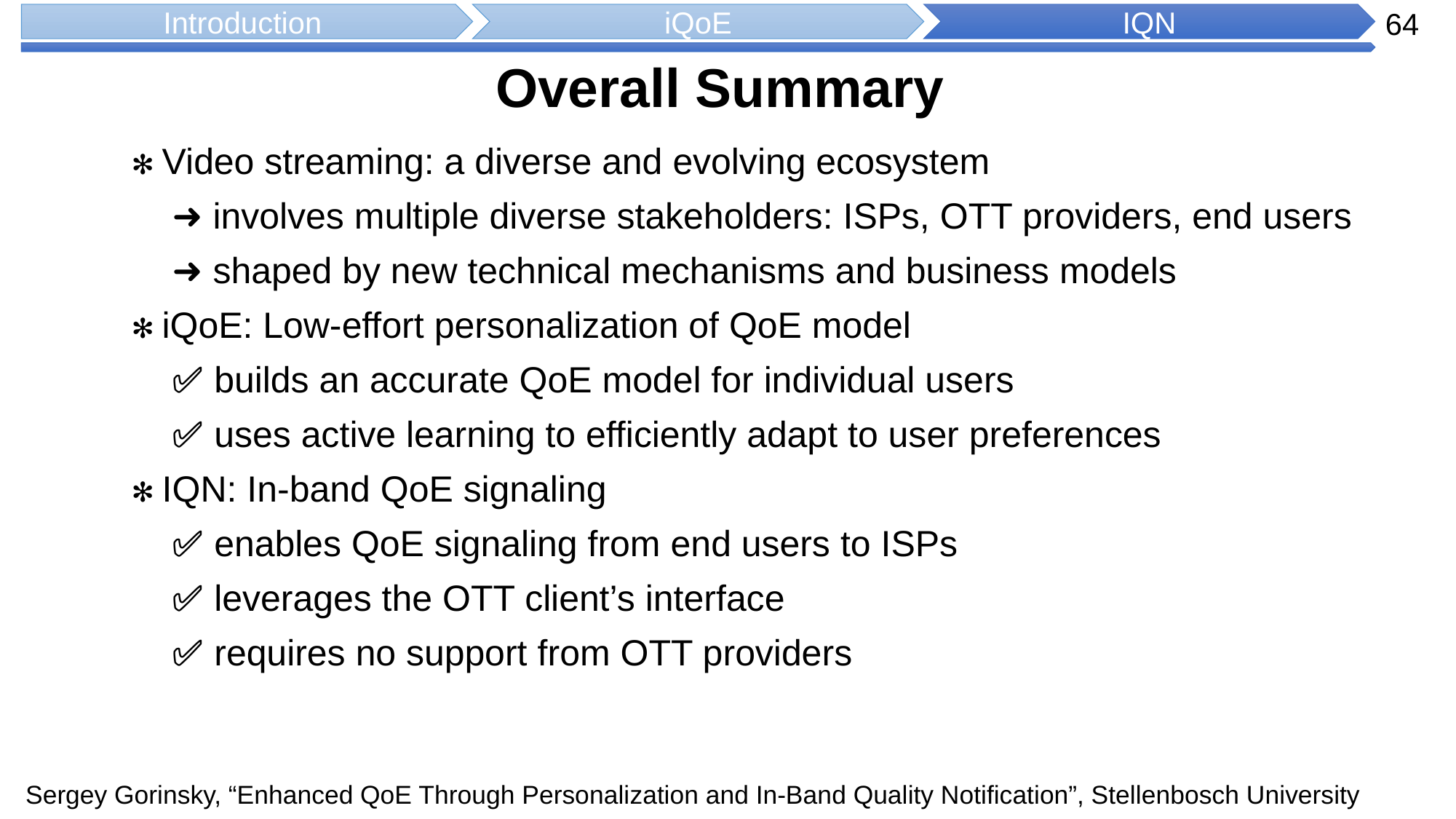

64
Introduction
iQoE
IQN

Overall Summary
✻ Video streaming: a diverse and evolving ecosystem

    ➜ involves multiple diverse stakeholders: ISPs, OTT providers, end users

    ➜ shaped by new technical mechanisms and business models

✻ iQoE: Low-effort personalization of QoE model

    ✅ builds an accurate QoE model for individual users

    ✅ uses active learning to efficiently adapt to user preferences

✻ IQN: In-band QoE signaling

    ✅ enables QoE signaling from end users to ISPs

    ✅ leverages the OTT client’s interface

    ✅ requires no support from OTT providers
Sergey Gorinsky, “Enhanced QoE Through Personalization and In-Band Quality Notification”, Stellenbosch University